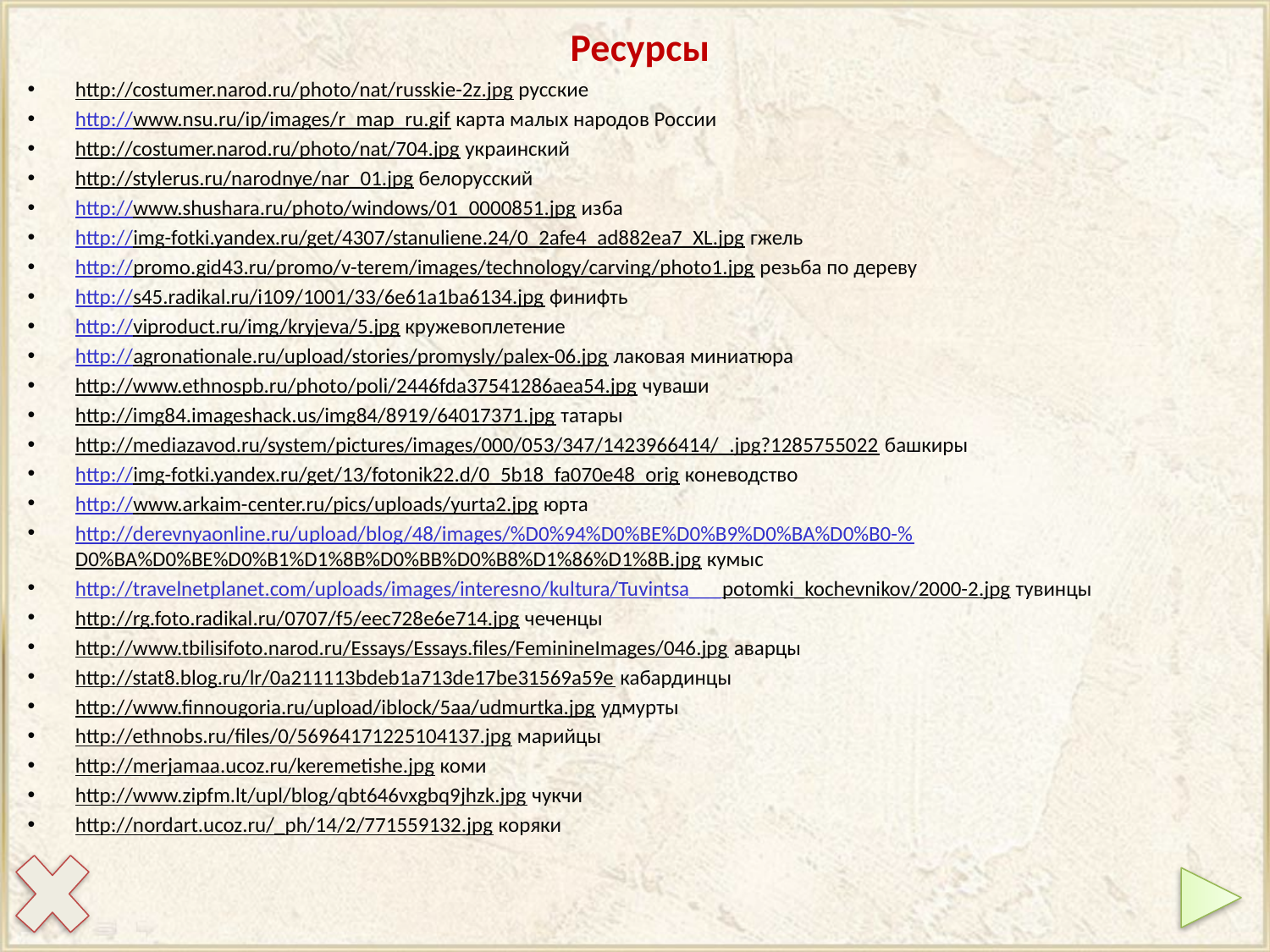

# Ресурсы
http://costumer.narod.ru/photo/nat/russkie-2z.jpg русские
http://www.nsu.ru/ip/images/r_map_ru.gif карта малых народов России
http://costumer.narod.ru/photo/nat/704.jpg украинский
http://stylerus.ru/narodnye/nar_01.jpg белорусский
http://www.shushara.ru/photo/windows/01_0000851.jpg изба
http://img-fotki.yandex.ru/get/4307/stanuliene.24/0_2afe4_ad882ea7_XL.jpg гжель
http://promo.gid43.ru/promo/v-terem/images/technology/carving/photo1.jpg резьба по дереву
http://s45.radikal.ru/i109/1001/33/6e61a1ba6134.jpg финифть
http://viproduct.ru/img/kryjeva/5.jpg кружевоплетение
http://agronationale.ru/upload/stories/promysly/palex-06.jpg лаковая миниатюра
http://www.ethnospb.ru/photo/poli/2446fda37541286aea54.jpg чуваши
http://img84.imageshack.us/img84/8919/64017371.jpg татары
http://mediazavod.ru/system/pictures/images/000/053/347/1423966414/_.jpg?1285755022 башкиры
http://img-fotki.yandex.ru/get/13/fotonik22.d/0_5b18_fa070e48_orig коневодство
http://www.arkaim-center.ru/pics/uploads/yurta2.jpg юрта
http://derevnyaonline.ru/upload/blog/48/images/%D0%94%D0%BE%D0%B9%D0%BA%D0%B0-%D0%BA%D0%BE%D0%B1%D1%8B%D0%BB%D0%B8%D1%86%D1%8B.jpg кумыс
http://travelnetplanet.com/uploads/images/interesno/kultura/Tuvintsa___potomki_kochevnikov/2000-2.jpg тувинцы
http://rg.foto.radikal.ru/0707/f5/eec728e6e714.jpg чеченцы
http://www.tbilisifoto.narod.ru/Essays/Essays.files/FeminineImages/046.jpg аварцы
http://stat8.blog.ru/lr/0a211113bdeb1a713de17be31569a59e кабардинцы
http://www.finnougoria.ru/upload/iblock/5aa/udmurtka.jpg удмурты
http://ethnobs.ru/files/0/56964171225104137.jpg марийцы
http://merjamaa.ucoz.ru/keremetishe.jpg коми
http://www.zipfm.lt/upl/blog/qbt646vxgbq9jhzk.jpg чукчи
http://nordart.ucoz.ru/_ph/14/2/771559132.jpg коряки